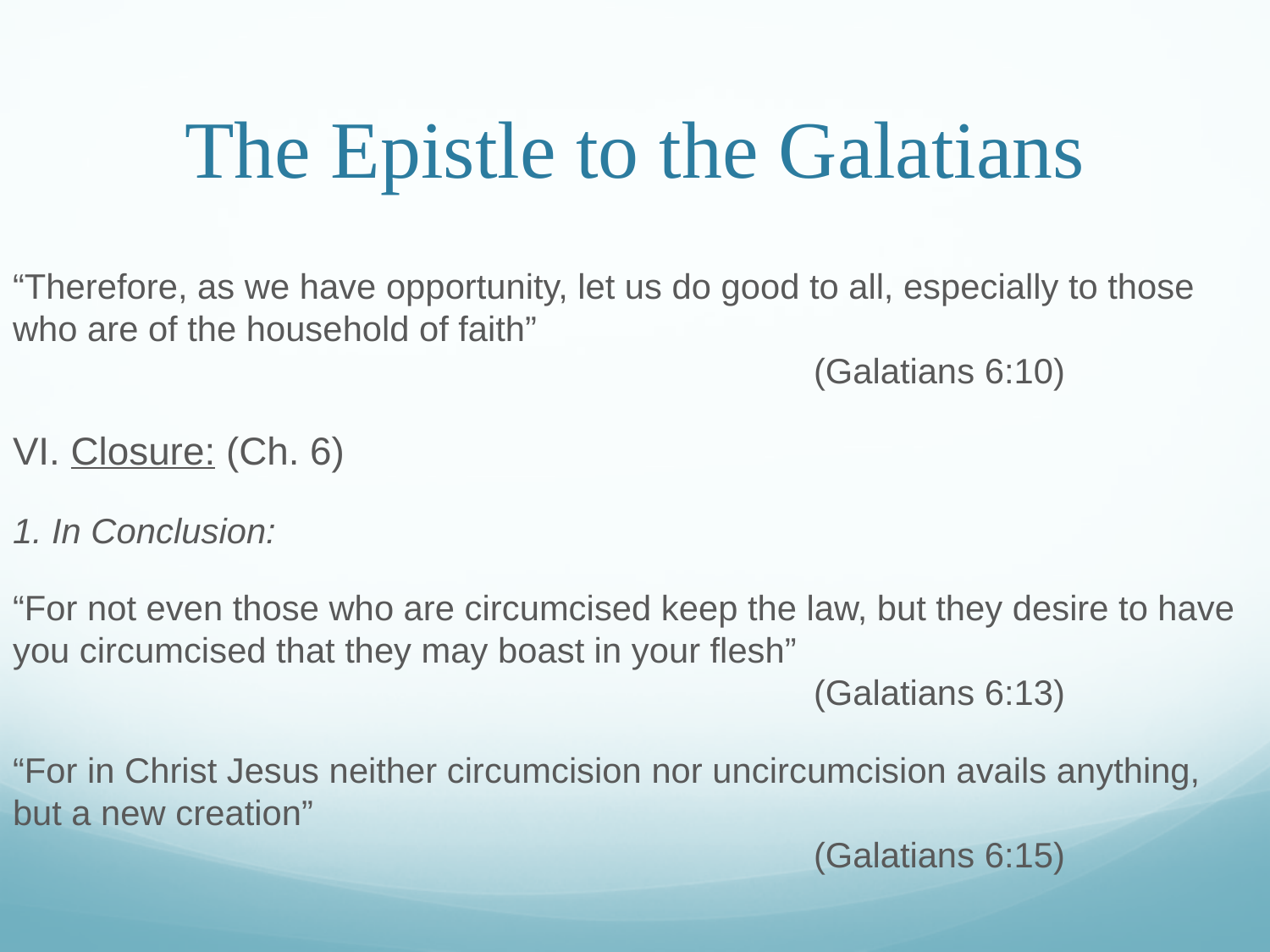

# The Epistle to the Galatians
“Therefore, as we have opportunity, let us do good to all, especially to those who are of the household of faith”			    								    (Galatians 6:10)
VI. Closure: (Ch. 6)
1. In Conclusion:
“For not even those who are circumcised keep the law, but they desire to have you circumcised that they may boast in your flesh”  									    (Galatians 6:13)
“For in Christ Jesus neither circumcision nor uncircumcision avails anything, but a new creation”				    									    (Galatians 6:15)